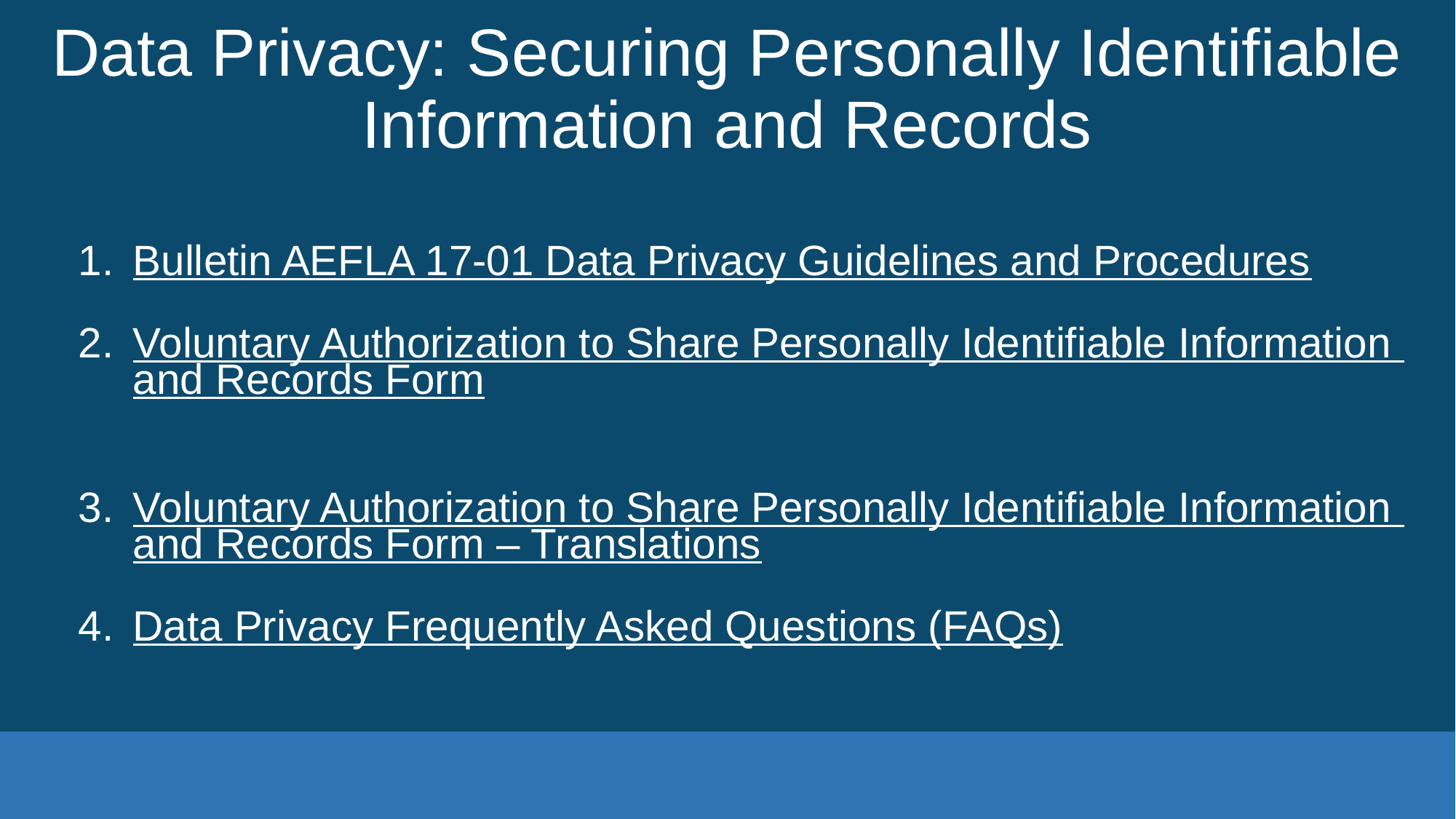

# Data Privacy: Securing Personally Identifiable Information and Records
Bulletin AEFLA 17-01 Data Privacy Guidelines and Procedures
Voluntary Authorization to Share Personally Identifiable Information and Records Form
Voluntary Authorization to Share Personally Identifiable Information and Records Form – Translations
Data Privacy Frequently Asked Questions (FAQs)